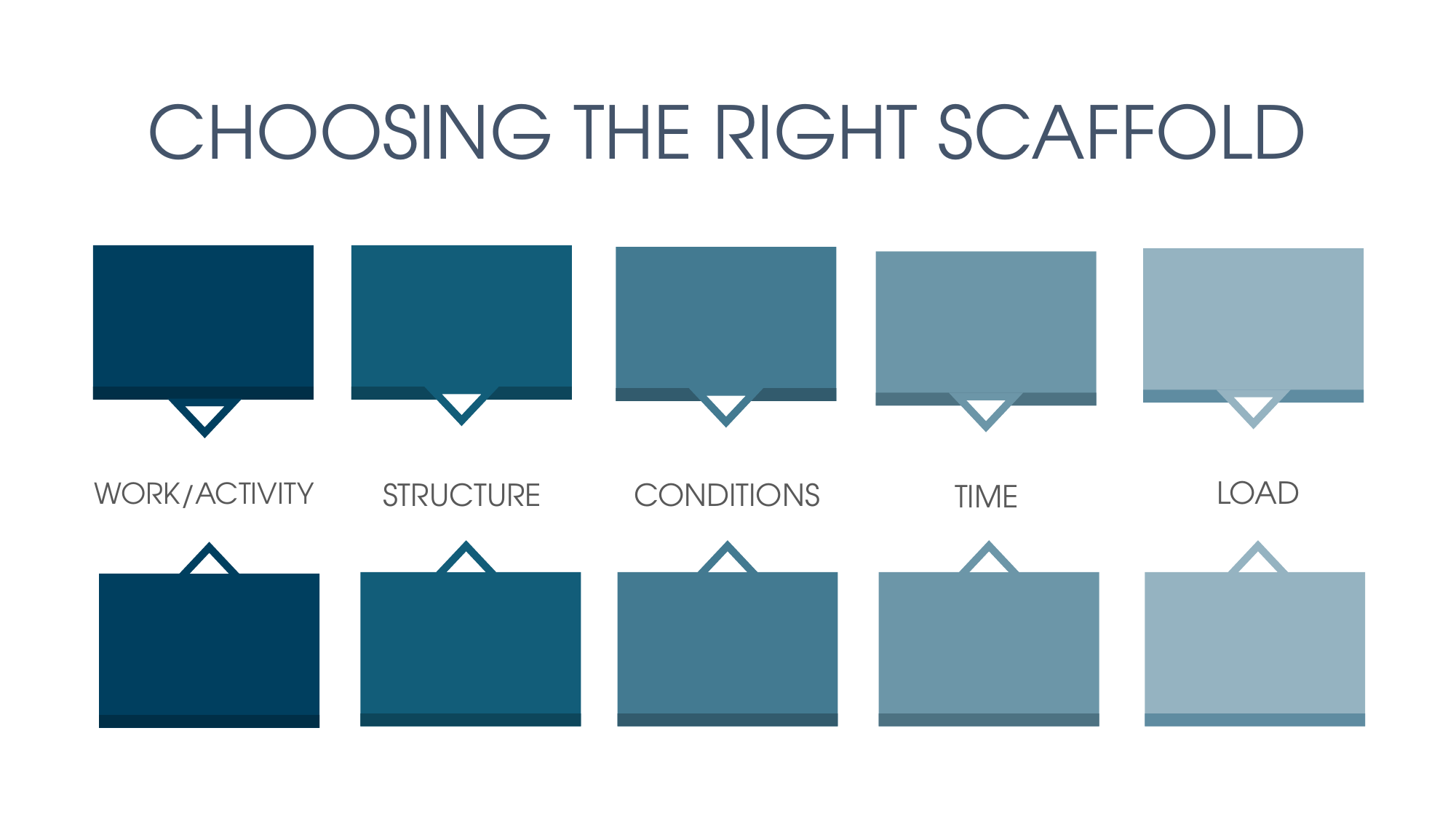

Choosing the Right Scaffold

LOAD
WORK/ACTIVITY
STRUCTURE
CONDITIONS
TIME